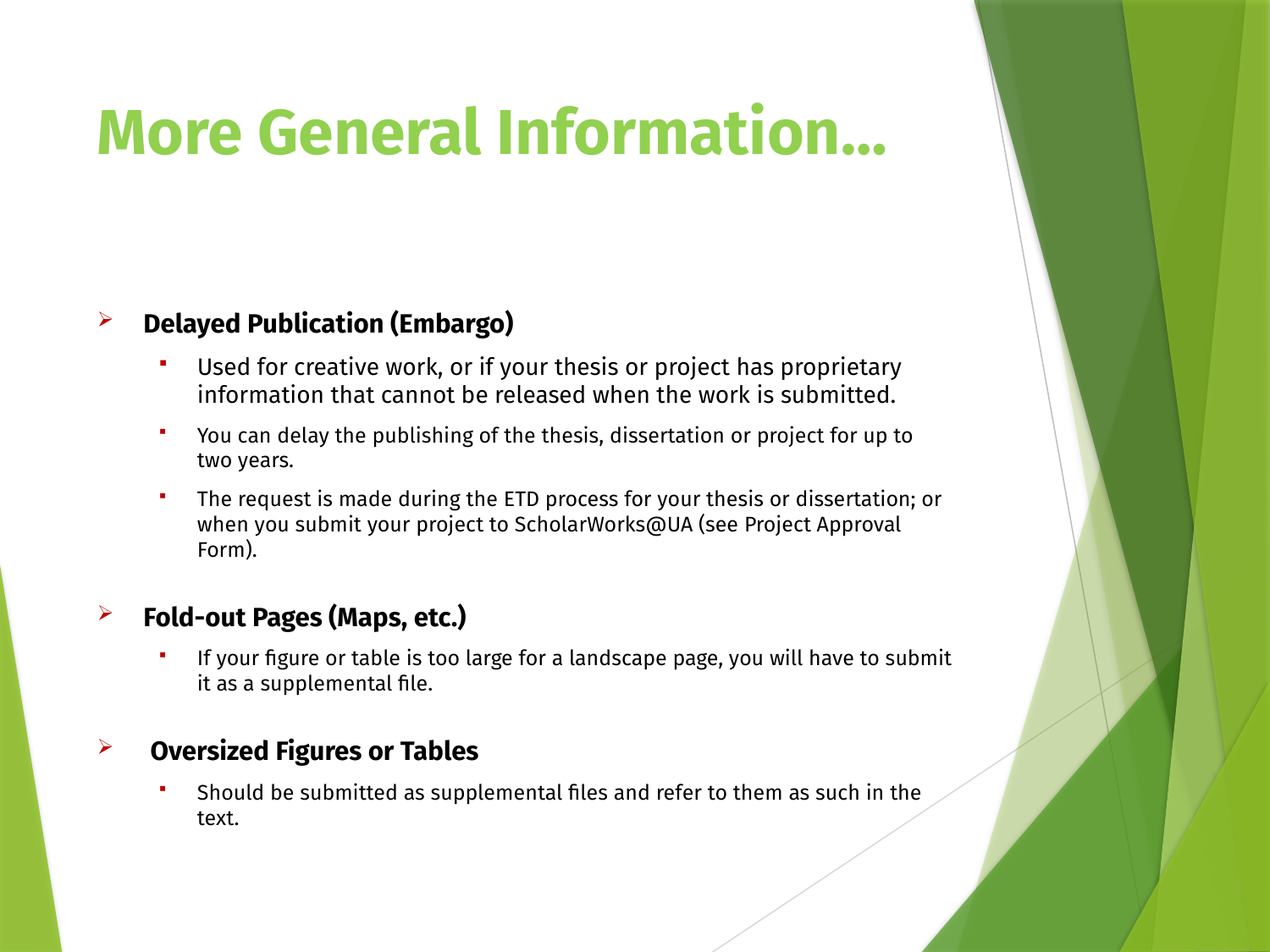

# More General Information…
Delayed Publication (Embargo)
Used for creative work, or if your thesis or project has proprietary information that cannot be released when the work is submitted.
You can delay the publishing of the thesis, dissertation or project for up to two years.
The request is made during the ETD process for your thesis or dissertation; or when you submit your project to ScholarWorks@UA (see Project Approval Form).
Fold-out Pages (Maps, etc.)
If your figure or table is too large for a landscape page, you will have to submit it as a supplemental file.
 Oversized Figures or Tables
Should be submitted as supplemental files and refer to them as such in the text.